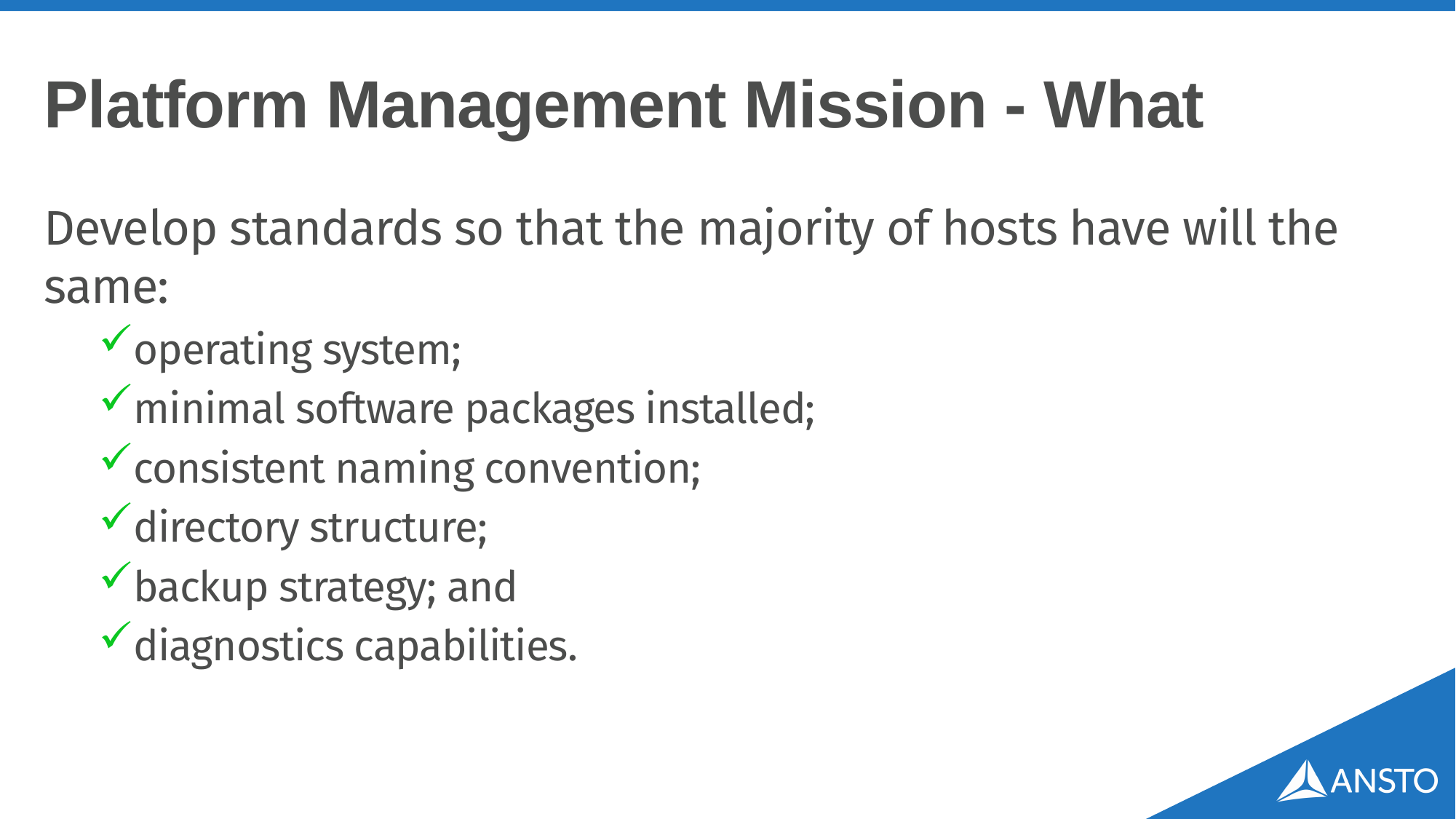

# Platform Management Mission - What
Develop standards so that the majority of hosts have will the same:
operating system;
minimal software packages installed;
consistent naming convention;
directory structure;
backup strategy; and
diagnostics capabilities.